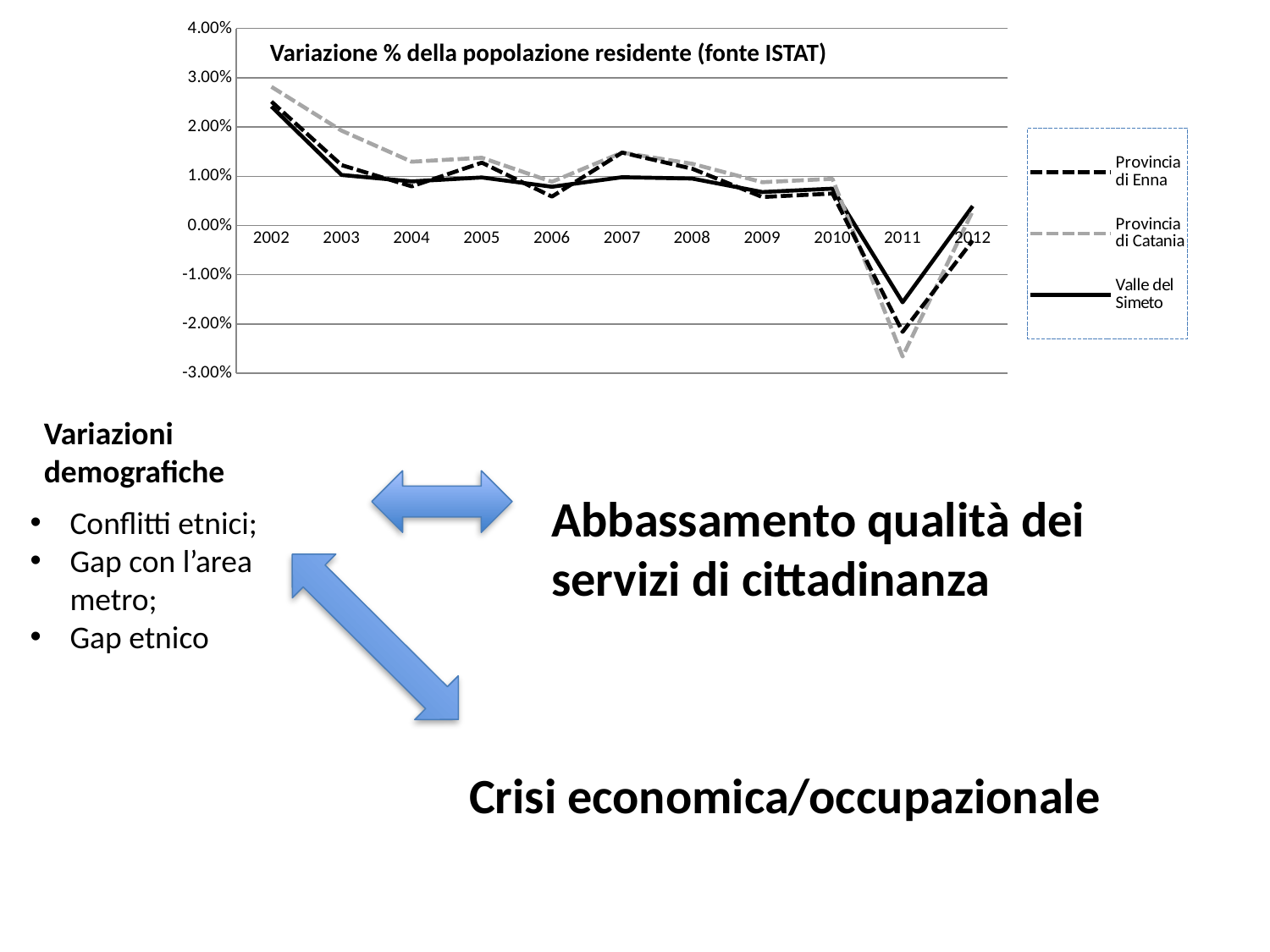

### Chart

| Category |  |  |  |
|---|---|---|---|
| 2002 | 0.024151491555811505 | 0.004000000000000002 | -0.0030000000000000014 |
| 2003 | 0.0102583365174761 | 0.009000000000000003 | -0.007000000000000003 |
| 2004 | 0.008953442101074415 | 0.004000000000000002 | -0.005000000000000002 |
| 2005 | 0.00975588053971947 | 0.004000000000000002 | -0.0010000000000000005 |
| 2006 | 0.007869398255868944 | 0.0010000000000000005 | -0.0030000000000000014 |
| 2007 | 0.009802758508731947 | 0.005000000000000002 | 0.0 |
| 2008 | 0.009529993815708107 | 0.0030000000000000014 | -0.0010000000000000005 |
| 2009 | 0.006793361424026144 | 0.002000000000000001 | -0.0030000000000000014 |
| 2010 | 0.007486252850018902 | 0.002000000000000001 | -0.0030000000000000014 |
| 2011 | -0.015589786770350904 | -0.011000000000000005 | 0.005000000000000002 |
| 2012 | 0.0039345313714123625 | -0.0010000000000000005 | -0.006000000000000003 |
Variazione % della popolazione residente (fonte ISTAT)
Variazioni
demografiche

Abbassamento qualità dei servizi di cittadinanza
Conflitti etnici;
Gap con l’area metro;
Gap etnico

Crisi economica/occupazionale